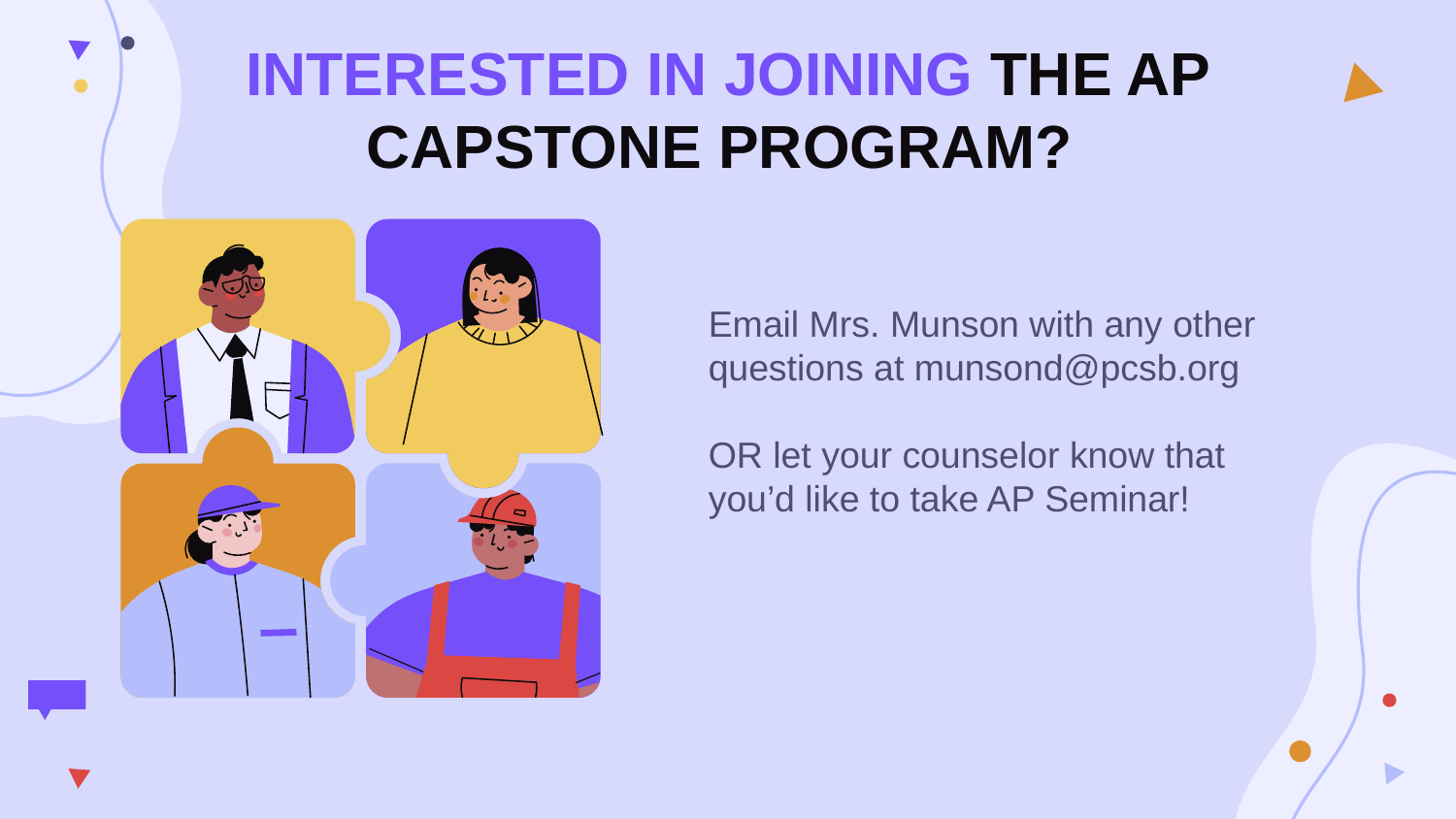

# INTERESTED IN JOINING THE AP CAPSTONE PROGRAM?

Email Mrs. Munson with any other questions at munsond@pcsb.org
OR let your counselor know that you’d like to take AP Seminar!